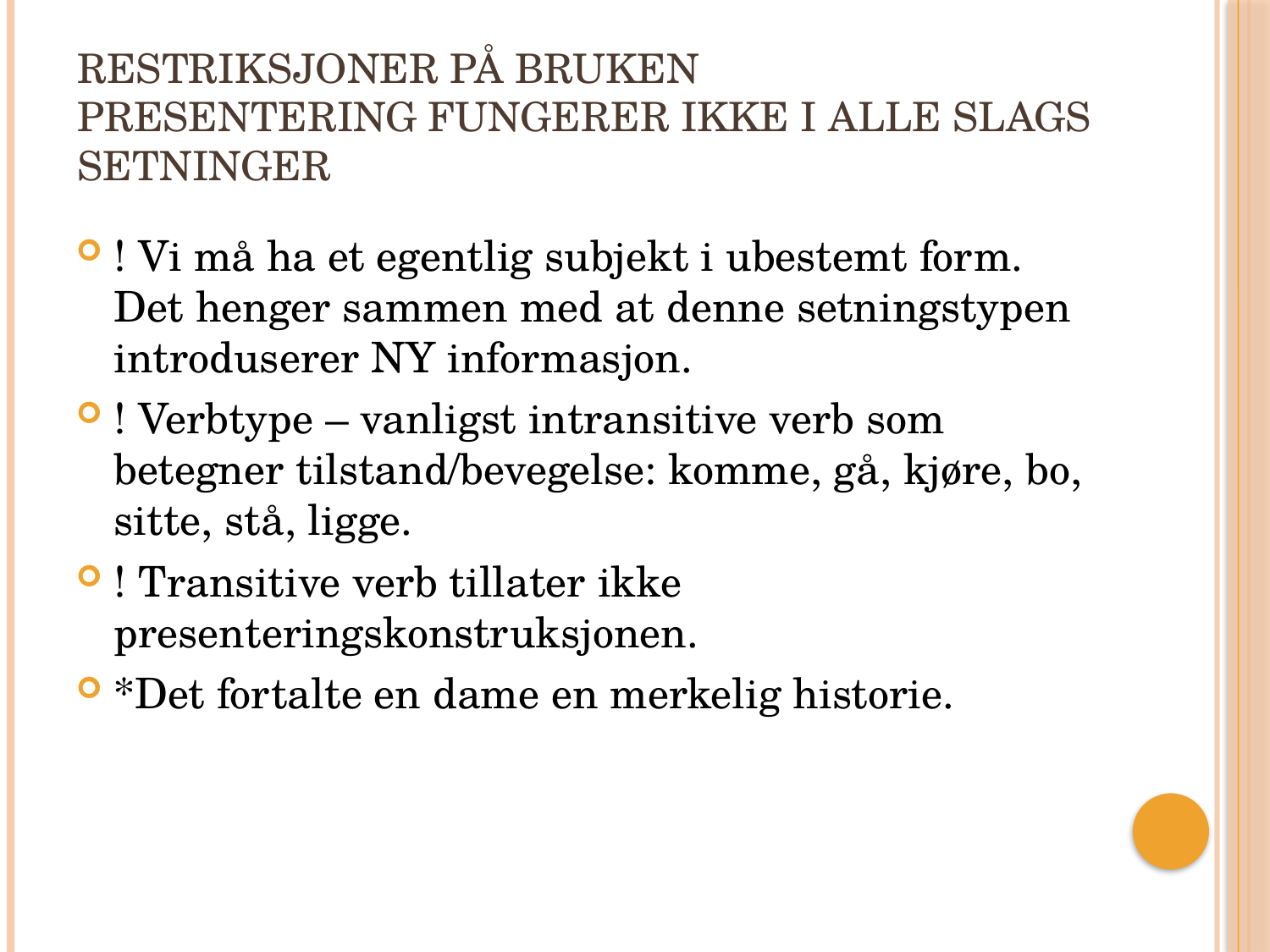

# Restriksjoner på bruken Presentering fungerer ikke i alle slags setninger
! Vi må ha et egentlig subjekt i ubestemt form. Det henger sammen med at denne setningstypen introduserer NY informasjon.
! Verbtype – vanligst intransitive verb som betegner tilstand/bevegelse: komme, gå, kjøre, bo, sitte, stå, ligge.
! Transitive verb tillater ikke presenteringskonstruksjonen.
*Det fortalte en dame en merkelig historie.